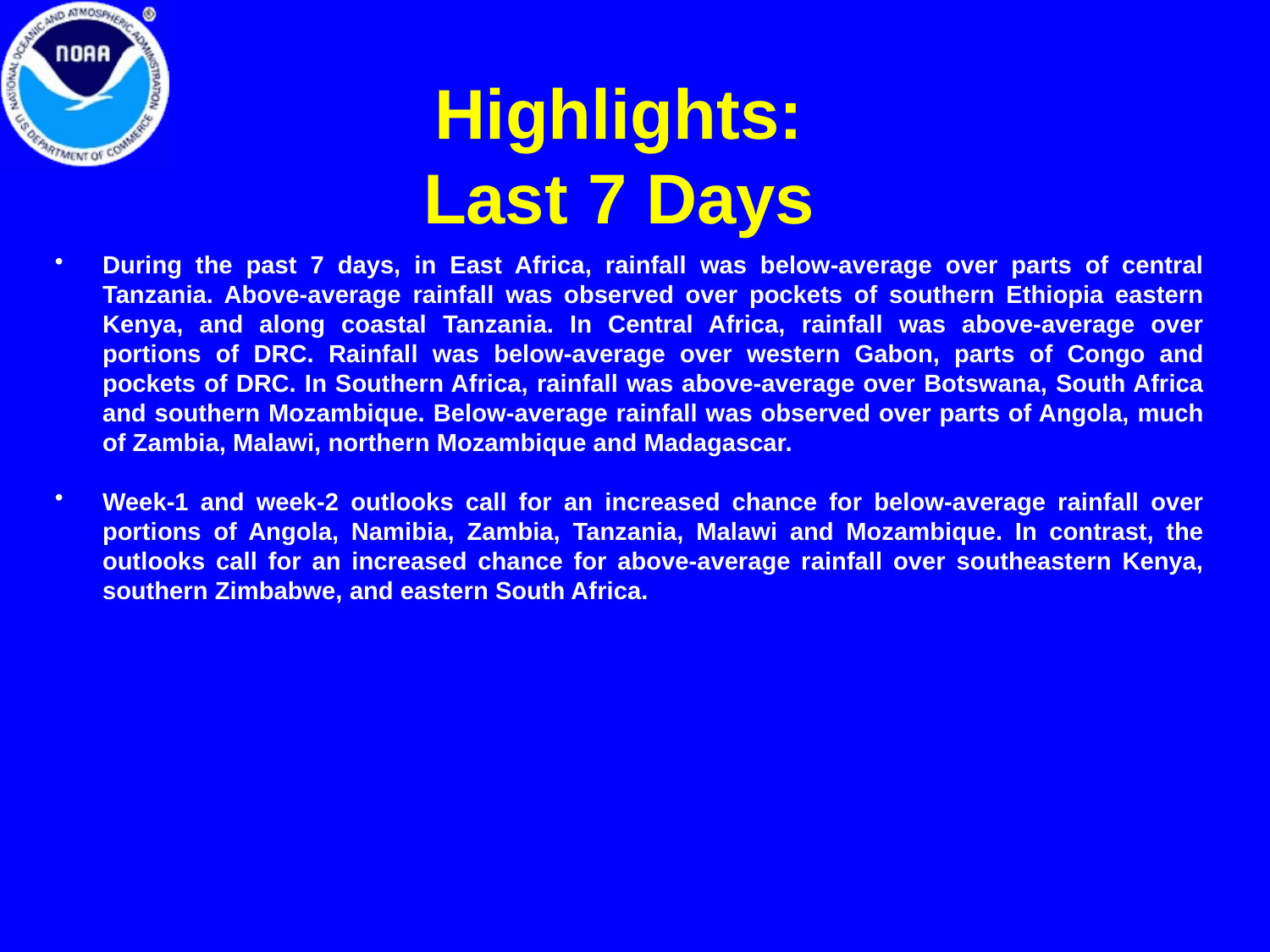

# Highlights: Last 7 Days
During the past 7 days, in East Africa, rainfall was below-average over parts of central Tanzania. Above-average rainfall was observed over pockets of southern Ethiopia eastern Kenya, and along coastal Tanzania. In Central Africa, rainfall was above-average over portions of DRC. Rainfall was below-average over western Gabon, parts of Congo and pockets of DRC. In Southern Africa, rainfall was above-average over Botswana, South Africa and southern Mozambique. Below-average rainfall was observed over parts of Angola, much of Zambia, Malawi, northern Mozambique and Madagascar.

Week-1 and week-2 outlooks call for an increased chance for below-average rainfall over portions of Angola, Namibia, Zambia, Tanzania, Malawi and Mozambique. In contrast, the outlooks call for an increased chance for above-average rainfall over southeastern Kenya, southern Zimbabwe, and eastern South Africa.